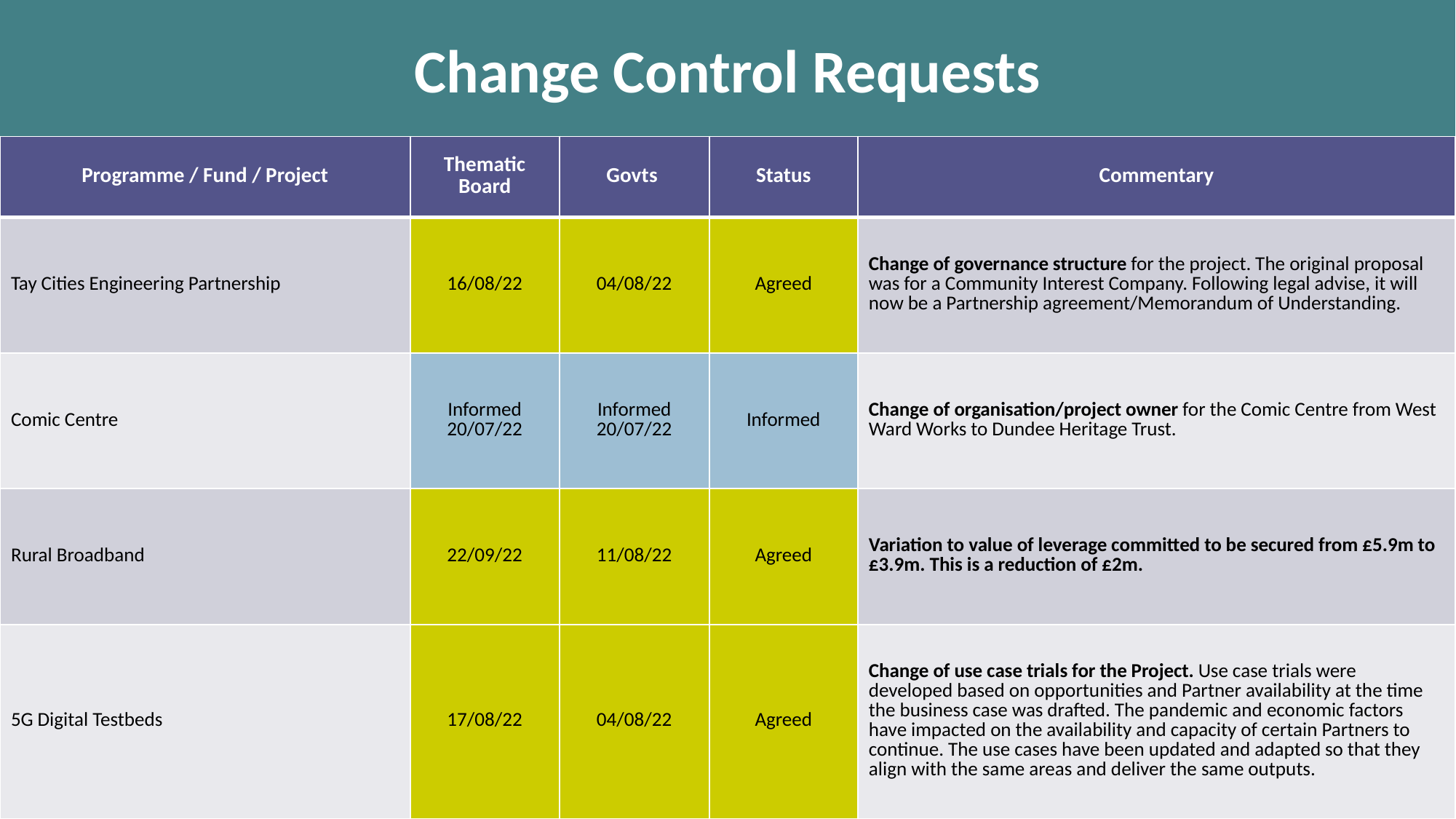

# Change Control Requests
| Programme / Fund / Project | Thematic Board | Govts | Status | Commentary |
| --- | --- | --- | --- | --- |
| Tay Cities Engineering Partnership | 16/08/22 | 04/08/22 | Agreed | Change of governance structure for the project. The original proposal was for a Community Interest Company. Following legal advise, it will now be a Partnership agreement/Memorandum of Understanding. |
| Comic Centre | Informed 20/07/22 | Informed 20/07/22 | Informed | Change of organisation/project owner for the Comic Centre from West Ward Works to Dundee Heritage Trust. |
| Rural Broadband | 22/09/22 | 11/08/22 | Agreed | Variation to value of leverage committed to be secured from £5.9m to £3.9m. This is a reduction of £2m. |
| 5G Digital Testbeds | 17/08/22 | 04/08/22 | Agreed | Change of use case trials for the Project. Use case trials were developed based on opportunities and Partner availability at the time the business case was drafted. The pandemic and economic factors have impacted on the availability and capacity of certain Partners to continue. The use cases have been updated and adapted so that they align with the same areas and deliver the same outputs. |